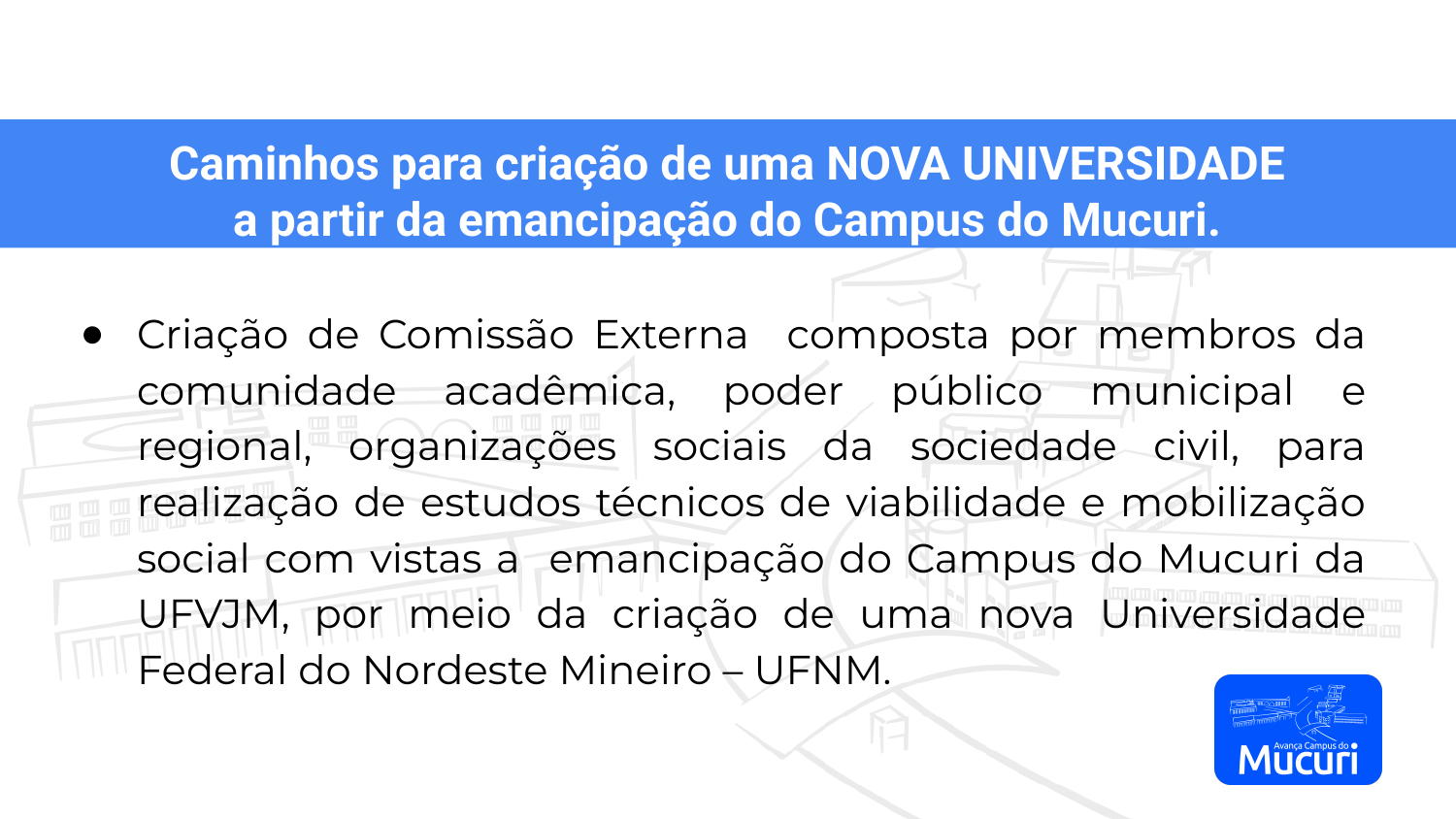

# Caminhos para criação de uma NOVA UNIVERSIDADE
a partir da emancipação do Campus do Mucuri.
Criação de Comissão Externa  composta por membros da comunidade acadêmica, poder público municipal e regional, organizações sociais da sociedade civil, para realização de estudos técnicos de viabilidade e mobilização social com vistas a  emancipação do Campus do Mucuri da UFVJM, por meio da criação de uma nova Universidade Federal do Nordeste Mineiro – UFNM.